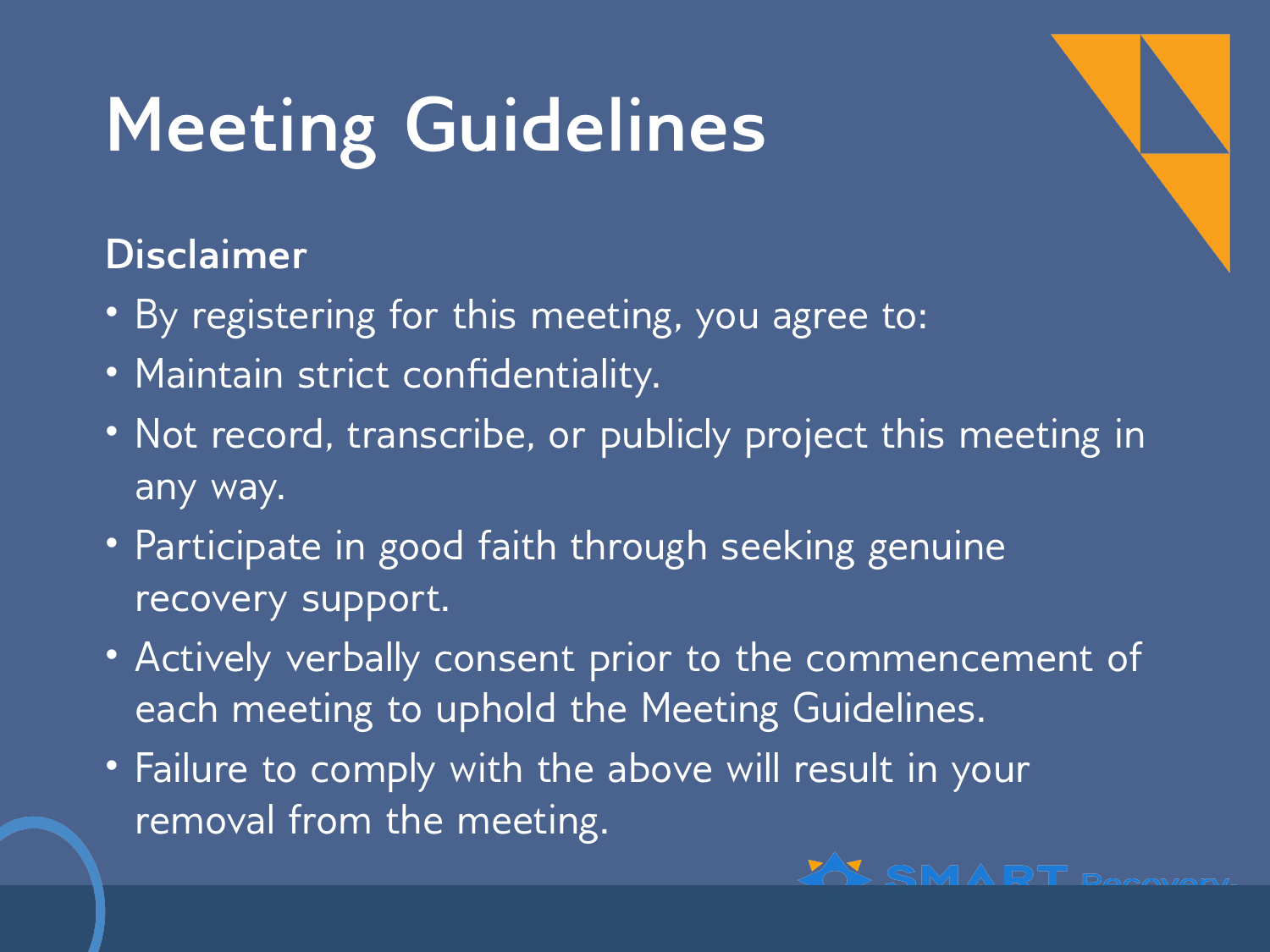

# Meeting Guidelines
Disclaimer
By registering for this meeting, you agree to:
Maintain strict confidentiality.
Not record, transcribe, or publicly project this meeting in any way.
Participate in good faith through seeking genuine recovery support.
Actively verbally consent prior to the commencement of each meeting to uphold the Meeting Guidelines.
Failure to comply with the above will result in your removal from the meeting.